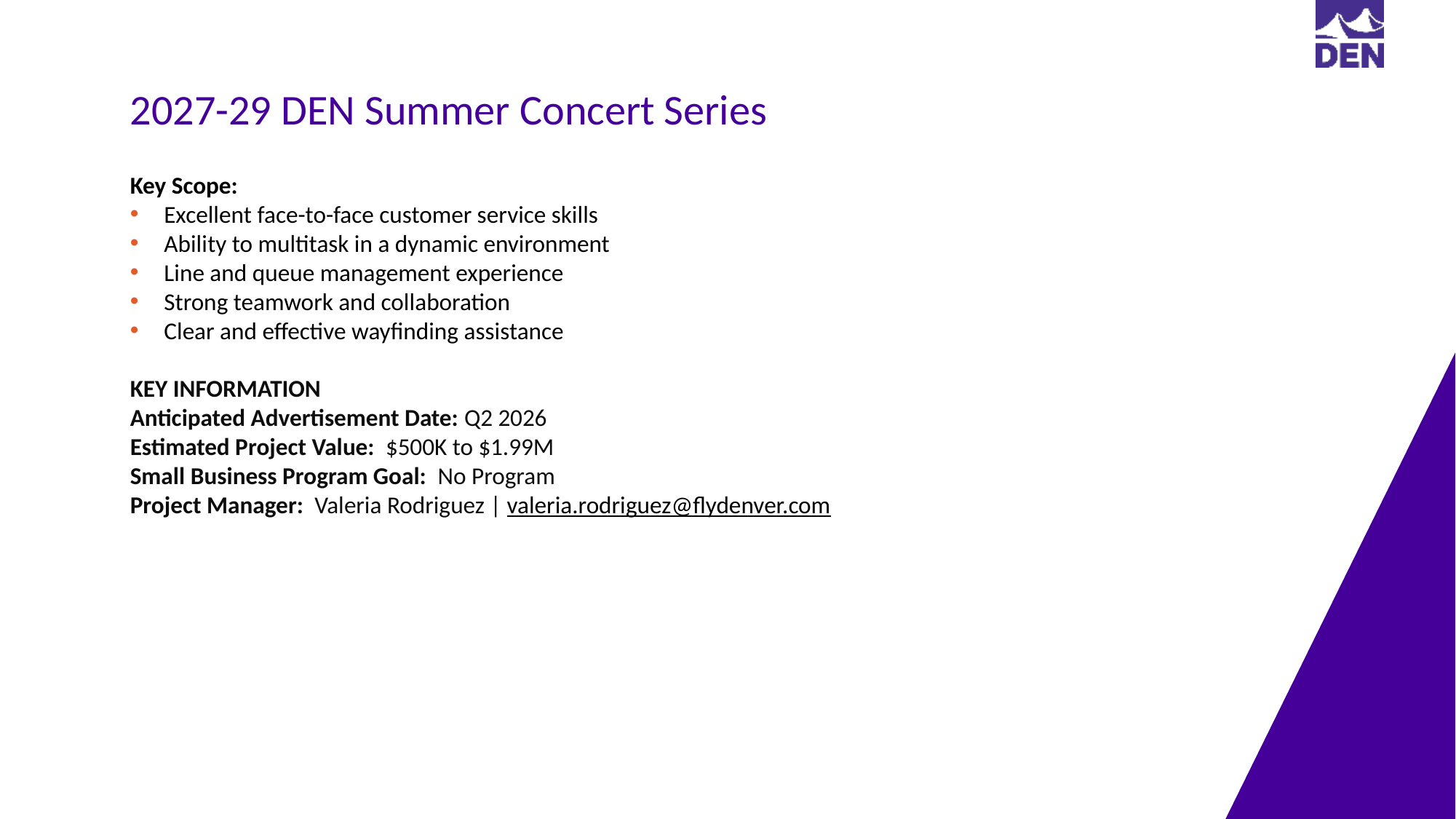

2027-29 DEN Summer Concert Series
Key Scope:
Excellent face-to-face customer service skills
Ability to multitask in a dynamic environment
Line and queue management experience
Strong teamwork and collaboration
Clear and effective wayfinding assistance
KEY INFORMATION ​
Anticipated Advertisement Date: Q2 2026
Estimated Project Value:  $500K to $1.99M
Small Business Program Goal:  No Program
Project Manager​:  Valeria Rodriguez | valeria.rodriguez@flydenver.com